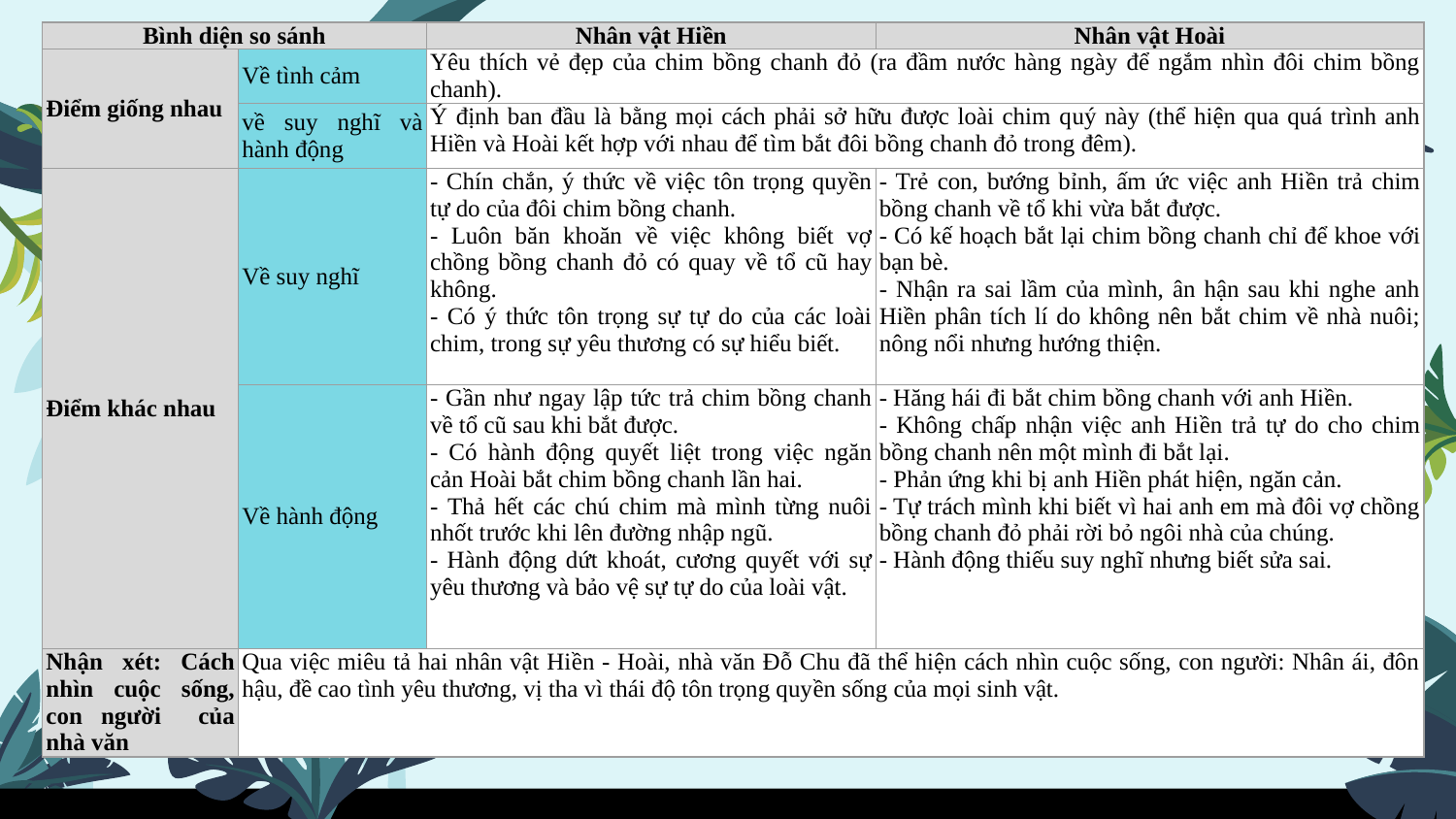

| Bình diện so sánh |  | Nhân vật Hiền | Nhân vật Hoài |
| --- | --- | --- | --- |
| Điểm giống nhau | Về tình cảm | Yêu thích vẻ đẹp của chim bồng chanh đỏ (ra đầm nước hàng ngày để ngắm nhìn đôi chim bồng chanh). |  |
|  | về suy nghĩ và hành động | Ý định ban đầu là bằng mọi cách phải sở hữu được loài chim quý này (thể hiện qua quá trình anh Hiền và Hoài kết hợp với nhau để tìm bắt đôi bồng chanh đỏ trong đêm). |  |
| Điểm khác nhau | Về suy nghĩ | - Chín chắn, ý thức về việc tôn trọng quyền tự do của đôi chim bồng chanh. - Luôn băn khoăn về việc không biết vợ chồng bồng chanh đỏ có quay về tổ cũ hay không. - Có ý thức tôn trọng sự tự do của các loài chim, trong sự yêu thương có sự hiểu biết. | - Trẻ con, bướng bỉnh, ấm ức việc anh Hiền trả chim bồng chanh về tổ khi vừa bắt được. - Có kế hoạch bắt lại chim bồng chanh chỉ để khoe với bạn bè. - Nhận ra sai lầm của mình, ân hận sau khi nghe anh Hiền phân tích lí do không nên bắt chim về nhà nuôi; nông nổi nhưng hướng thiện. |
|  | Về hành động | - Gần như ngay lập tức trả chim bồng chanh về tổ cũ sau khi bắt được. - Có hành động quyết liệt trong việc ngăn cản Hoài bắt chim bồng chanh lần hai. - Thả hết các chú chim mà mình từng nuôi nhốt trước khi lên đường nhập ngũ. - Hành động dứt khoát, cương quyết với sự yêu thương và bảo vệ sự tự do của loài vật. | - Hăng hái đi bắt chim bồng chanh với anh Hiền. - Không chấp nhận việc anh Hiền trả tự do cho chim bồng chanh nên một mình đi bắt lại. - Phản ứng khi bị anh Hiền phát hiện, ngăn cản. - Tự trách mình khi biết vì hai anh em mà đôi vợ chồng bồng chanh đỏ phải rời bỏ ngôi nhà của chúng. - Hành động thiếu suy nghĩ nhưng biết sửa sai. |
| Nhận xét: Cách nhìn cuộc sống, con người của nhà văn | Qua việc miêu tả hai nhân vật Hiền - Hoài, nhà văn Đỗ Chu đã thể hiện cách nhìn cuộc sống, con người: Nhân ái, đôn hậu, đề cao tình yêu thương, vị tha vì thái độ tôn trọng quyền sống của mọi sinh vật. |  |  |